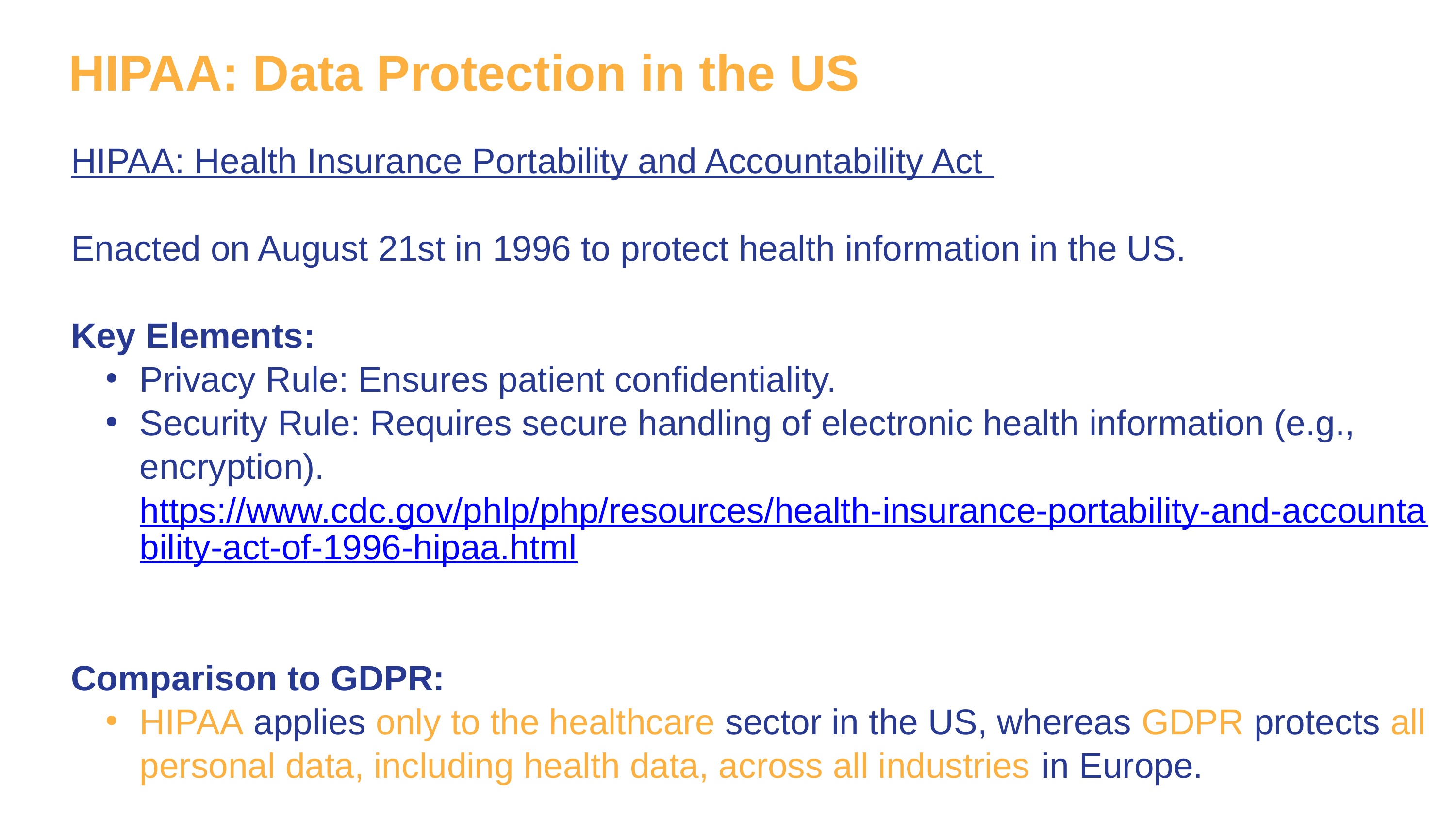

HIPAA: Data Protection in the US
HIPAA: Health Insurance Portability and Accountability Act

Enacted on August 21st in 1996 to protect health information in the US.

Key Elements:
Privacy Rule: Ensures patient confidentiality.
Security Rule: Requires secure handling of electronic health information (e.g., encryption). https://www.cdc.gov/phlp/php/resources/health-insurance-portability-and-accountability-act-of-1996-hipaa.html

Comparison to GDPR:
HIPAA applies only to the healthcare sector in the US, whereas GDPR protects all personal data, including health data, across all industries in Europe.